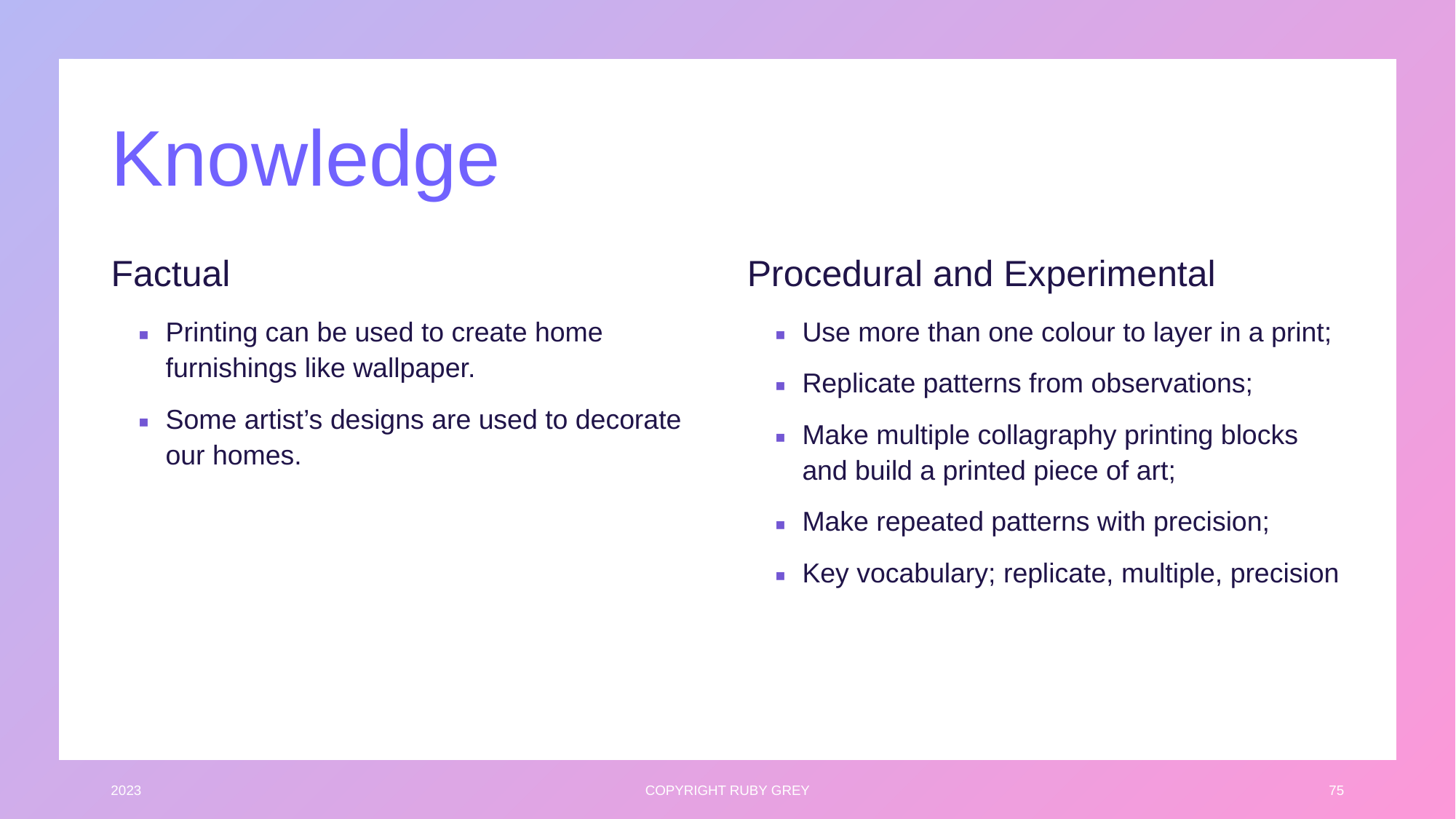

# Knowledge
Factual
Procedural and Experimental
Printing can be used to create home furnishings like wallpaper.
Some artist’s designs are used to decorate our homes.
Use more than one colour to layer in a print;
Replicate patterns from observations;
Make multiple collagraphy printing blocks and build a printed piece of art;
Make repeated patterns with precision;
Key vocabulary; replicate, multiple, precision

2023
COPYRIGHT RUBY GREY
75